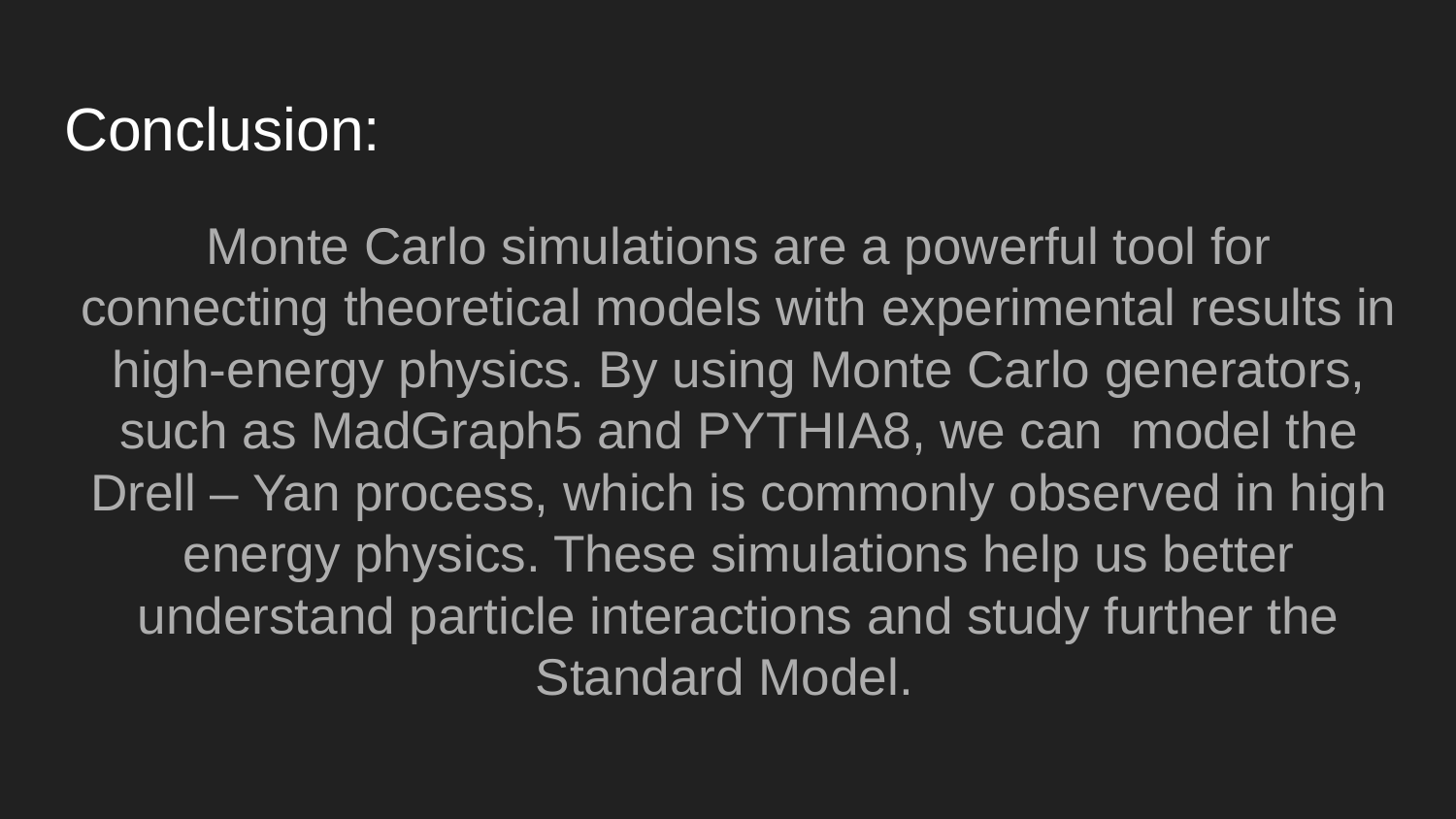

# Conclusion:
Monte Carlo simulations are a powerful tool for connecting theoretical models with experimental results in high-energy physics. By using Monte Carlo generators, such as MadGraph5 and PYTHIA8, we can  model the Drell – Yan process, which is commonly observed in high energy physics. These simulations help us better understand particle interactions and study further the Standard Model.